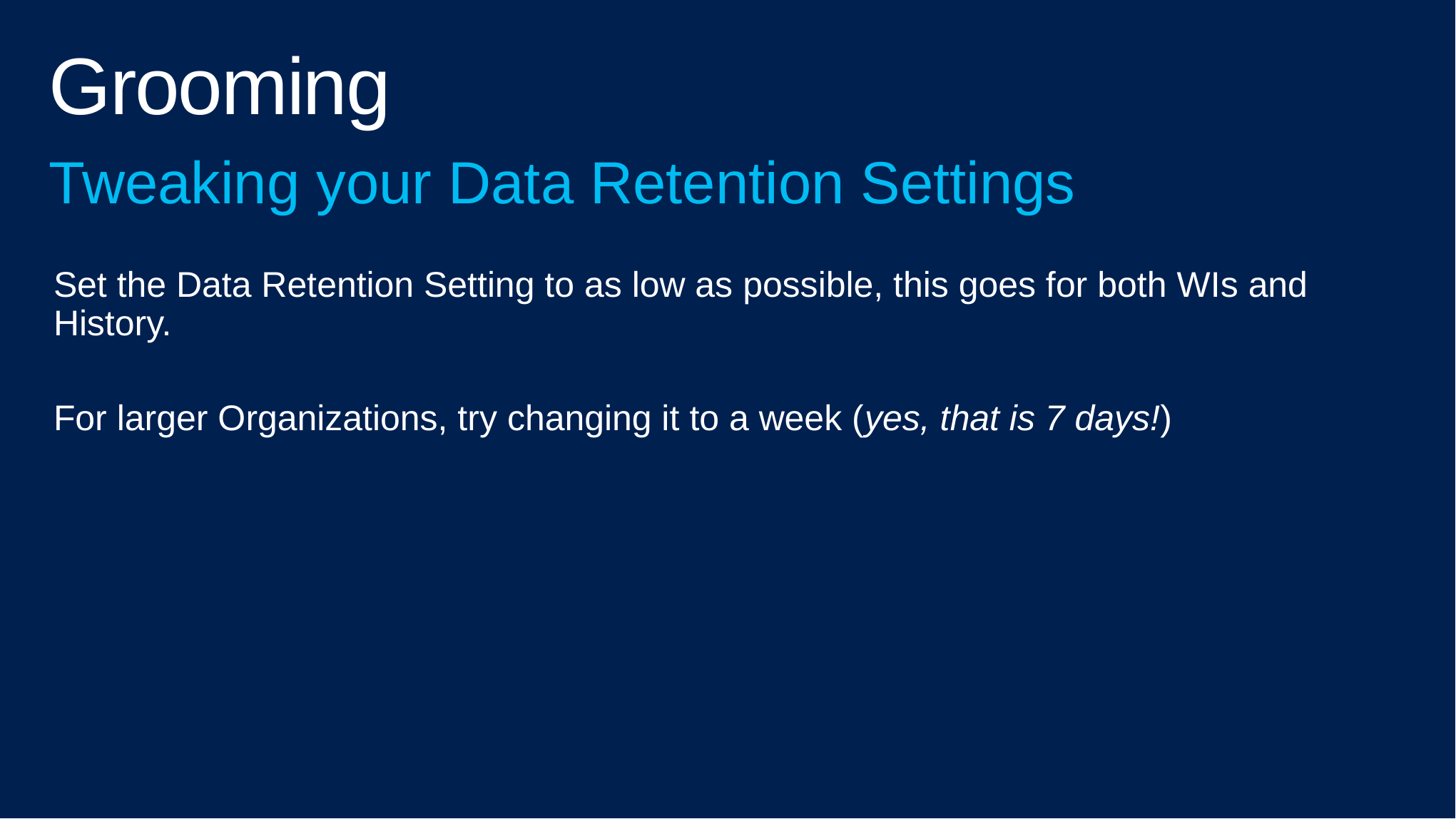

# Grooming

Tweaking your Data Retention Settings
Set the Data Retention Setting to as low as possible, this goes for both WIs and History.

For larger Organizations, try changing it to a week (yes, that is 7 days!)